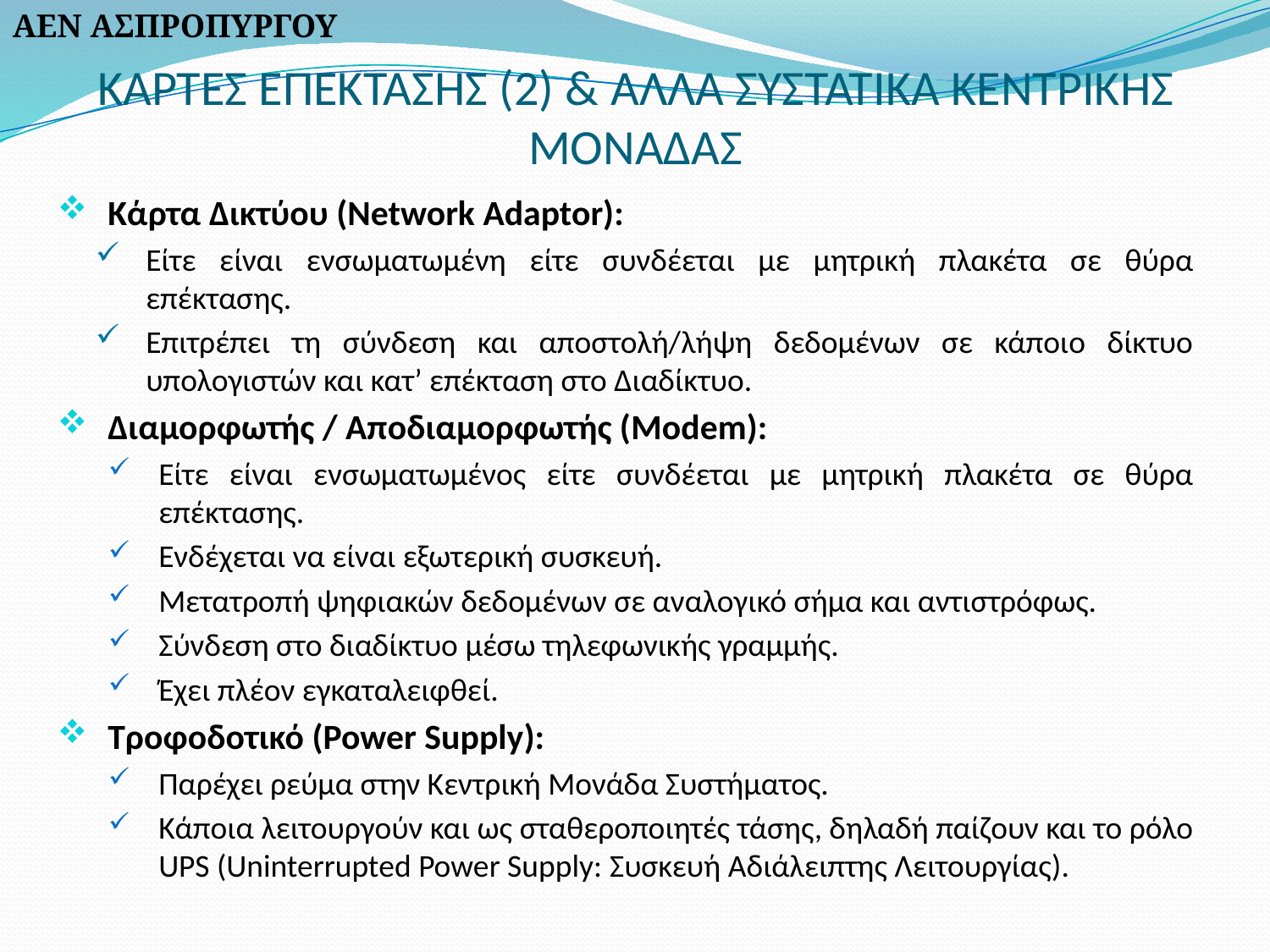

ΑΕΝ ΑΣΠΡΟΠΥΡΓΟΥ
# ΚΑΡΤΕΣ ΕΠΕΚΤΑΣΗΣ (2) & ΆΛΛΑ ΣΥΣΤΑΤΙΚΑ ΚΕΝΤΡΙΚΗΣ ΜΟΝΑΔΑΣ
Κάρτα Δικτύου (Network Adaptor):
Είτε είναι ενσωματωμένη είτε συνδέεται με μητρική πλακέτα σε θύρα επέκτασης.
Επιτρέπει τη σύνδεση και αποστολή/λήψη δεδομένων σε κάποιο δίκτυο υπολογιστών και κατ’ επέκταση στο Διαδίκτυο.
Διαμορφωτής / Αποδιαμορφωτής (Modem):
Είτε είναι ενσωματωμένος είτε συνδέεται με μητρική πλακέτα σε θύρα επέκτασης.
Ενδέχεται να είναι εξωτερική συσκευή.
Μετατροπή ψηφιακών δεδομένων σε αναλογικό σήμα και αντιστρόφως.
Σύνδεση στο διαδίκτυο μέσω τηλεφωνικής γραμμής.
Έχει πλέον εγκαταλειφθεί.
Τροφοδοτικό (Power Supply):
Παρέχει ρεύμα στην Κεντρική Μονάδα Συστήματος.
Κάποια λειτουργούν και ως σταθεροποιητές τάσης, δηλαδή παίζουν και το ρόλο UPS (Uninterrupted Power Supply: Συσκευή Αδιάλειπτης Λειτουργίας).